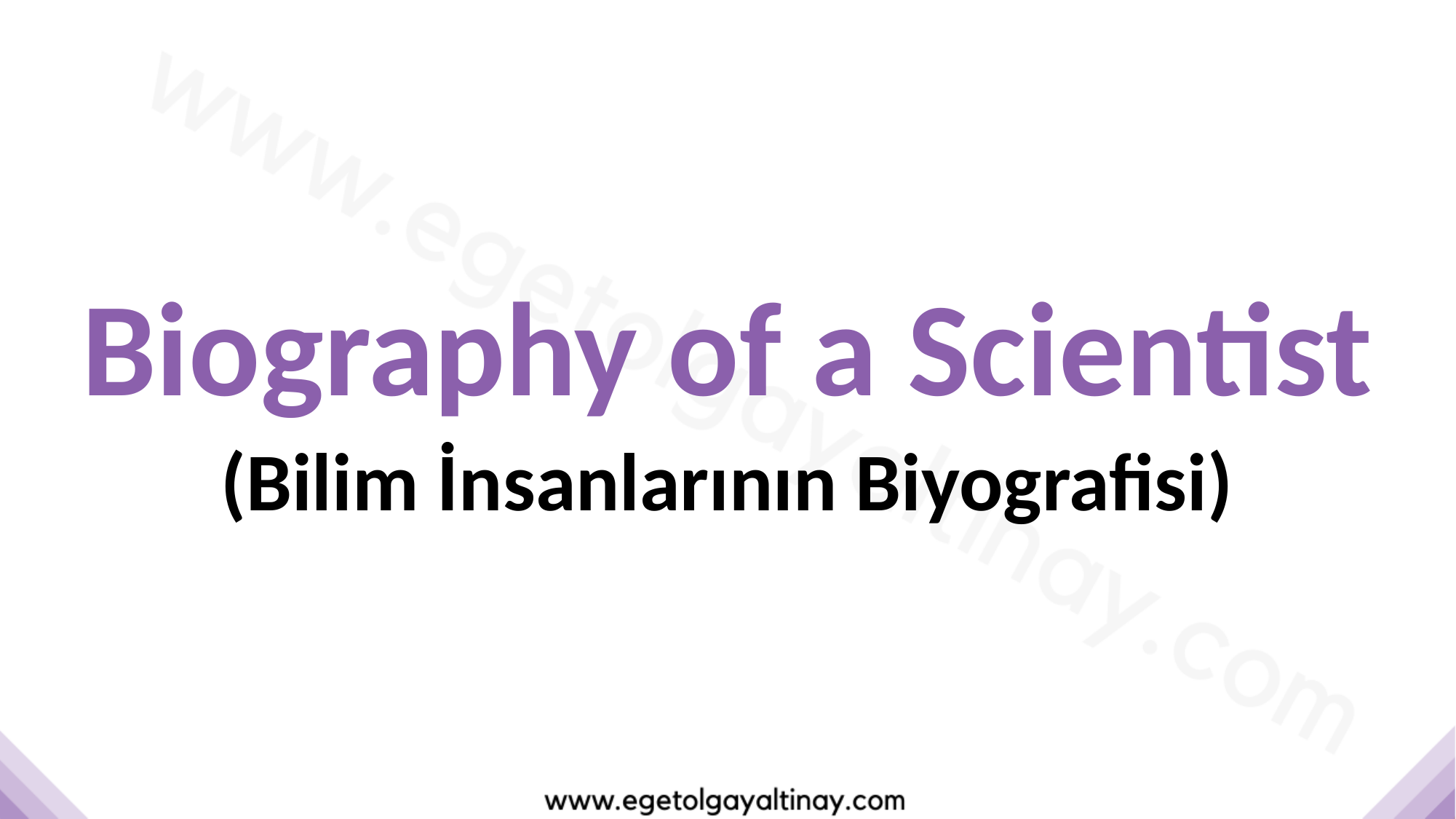

Biography of a Scientist
(Bilim İnsanlarının Biyografisi)